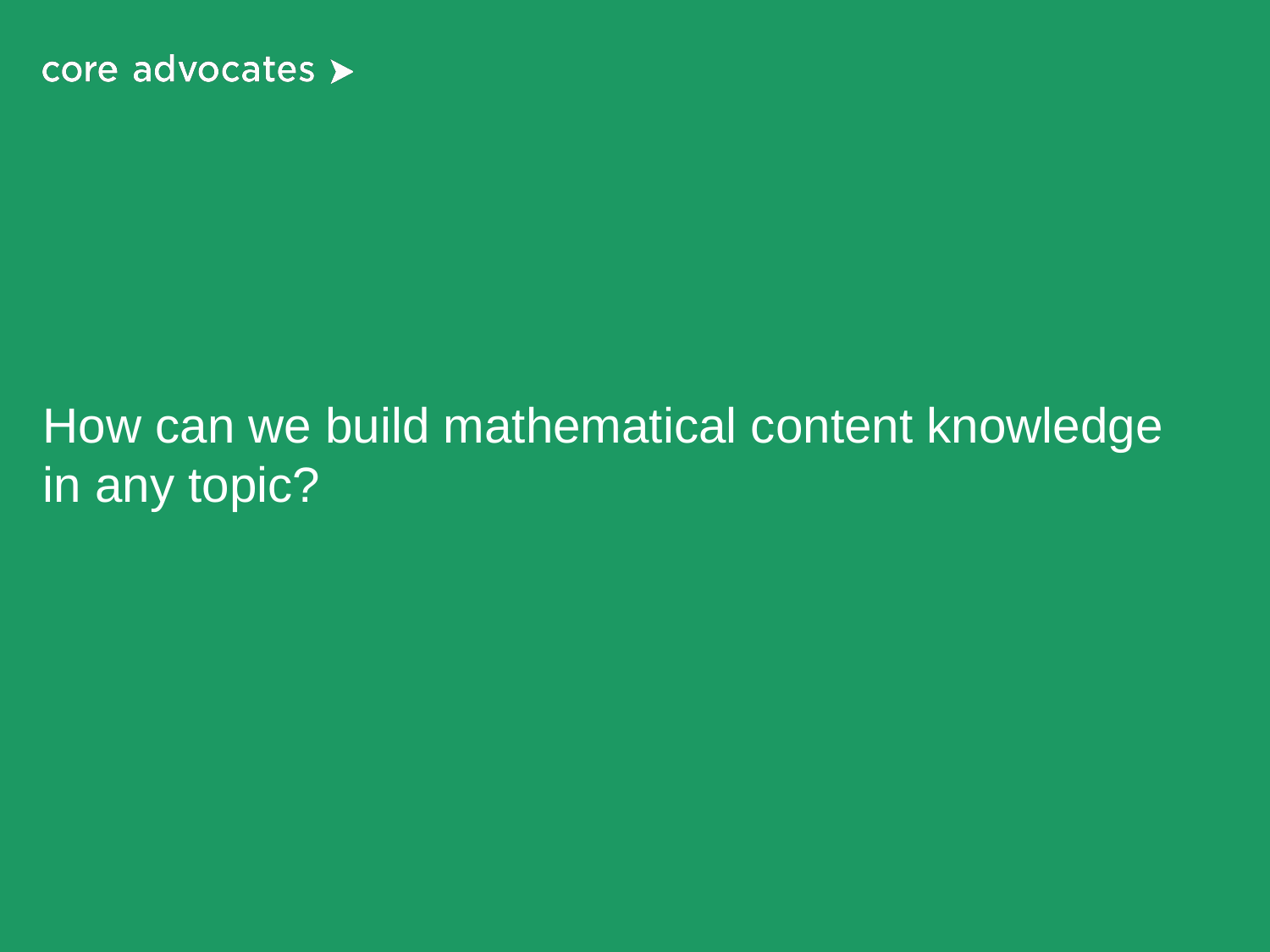

# How can we build mathematical content knowledge in any topic?